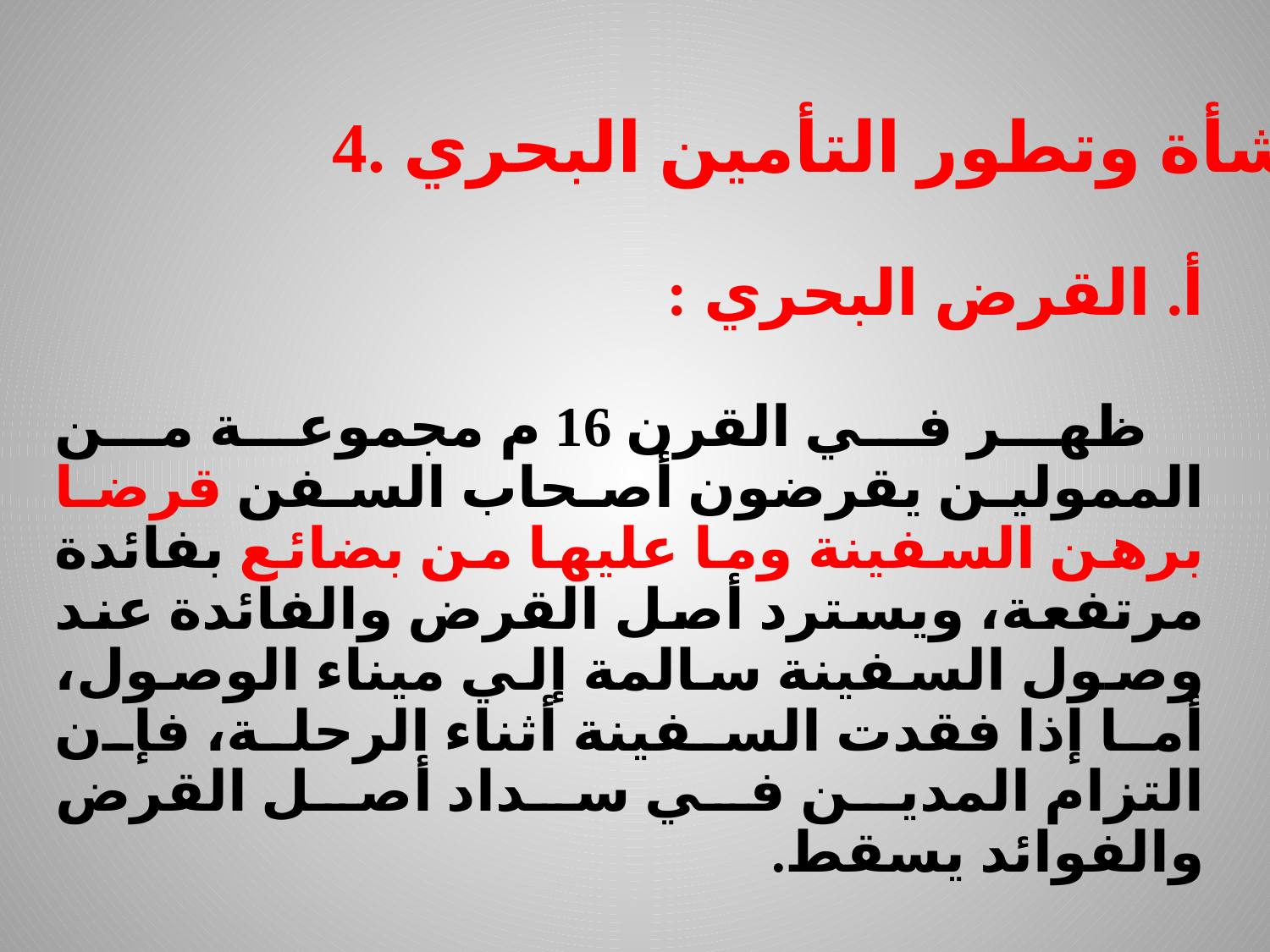

4. نشأة وتطور التأمين البحري:
أ. القرض البحري :

    ظهر في القرن 16 م مجموعة من الممولين يقرضون أصحاب السفن قرضا برهن السفينة وما عليها من بضائع بفائدة مرتفعة، ويسترد أصل القرض والفائدة عند وصول السفينة سالمة إلي ميناء الوصول، أما إذا فقدت السفينة أثناء الرحلة، فإن التزام المدين في سداد أصل القرض والفوائد يسقط.